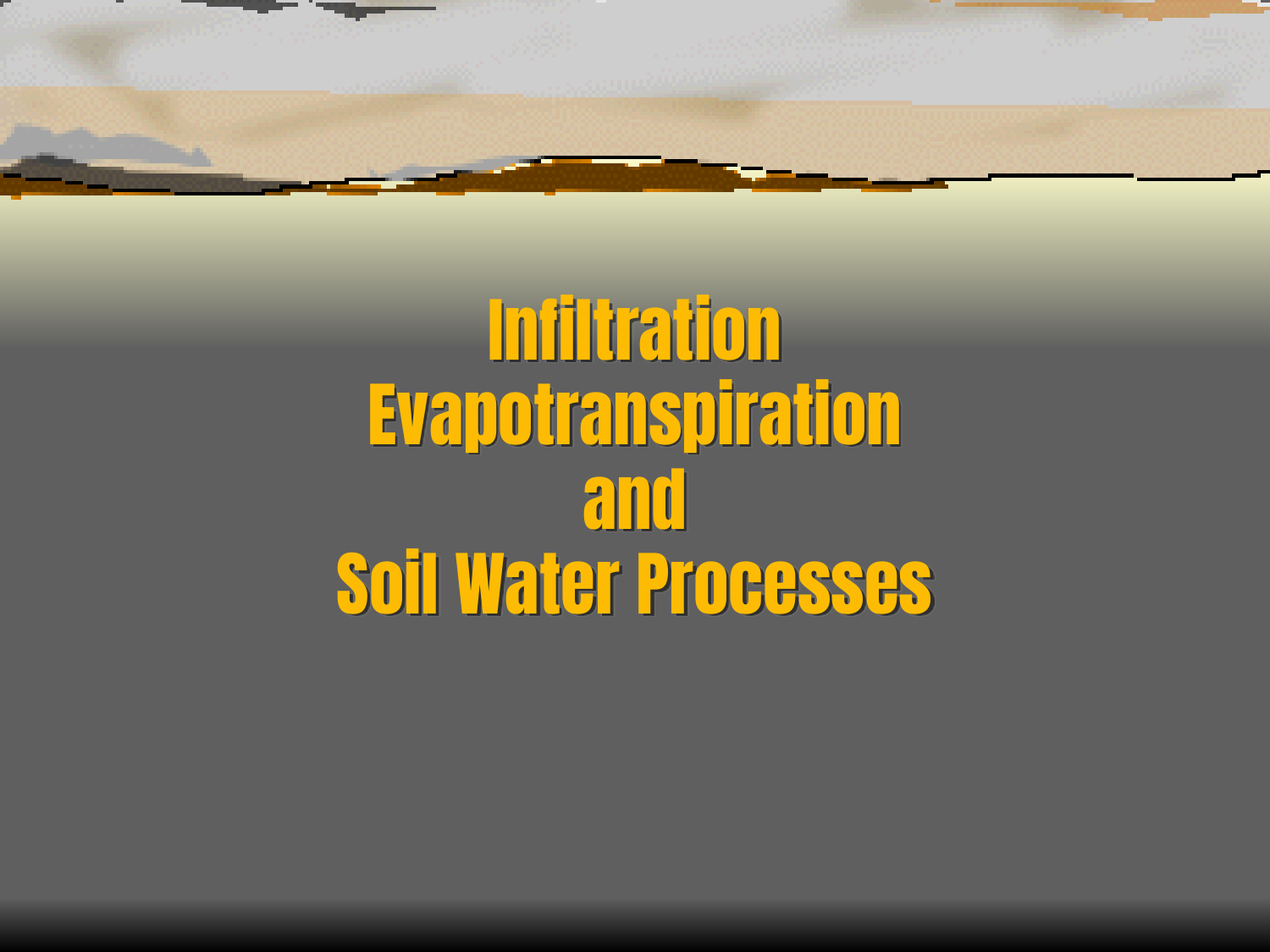

# Infiltration Evapotranspiration and Soil Water Processes